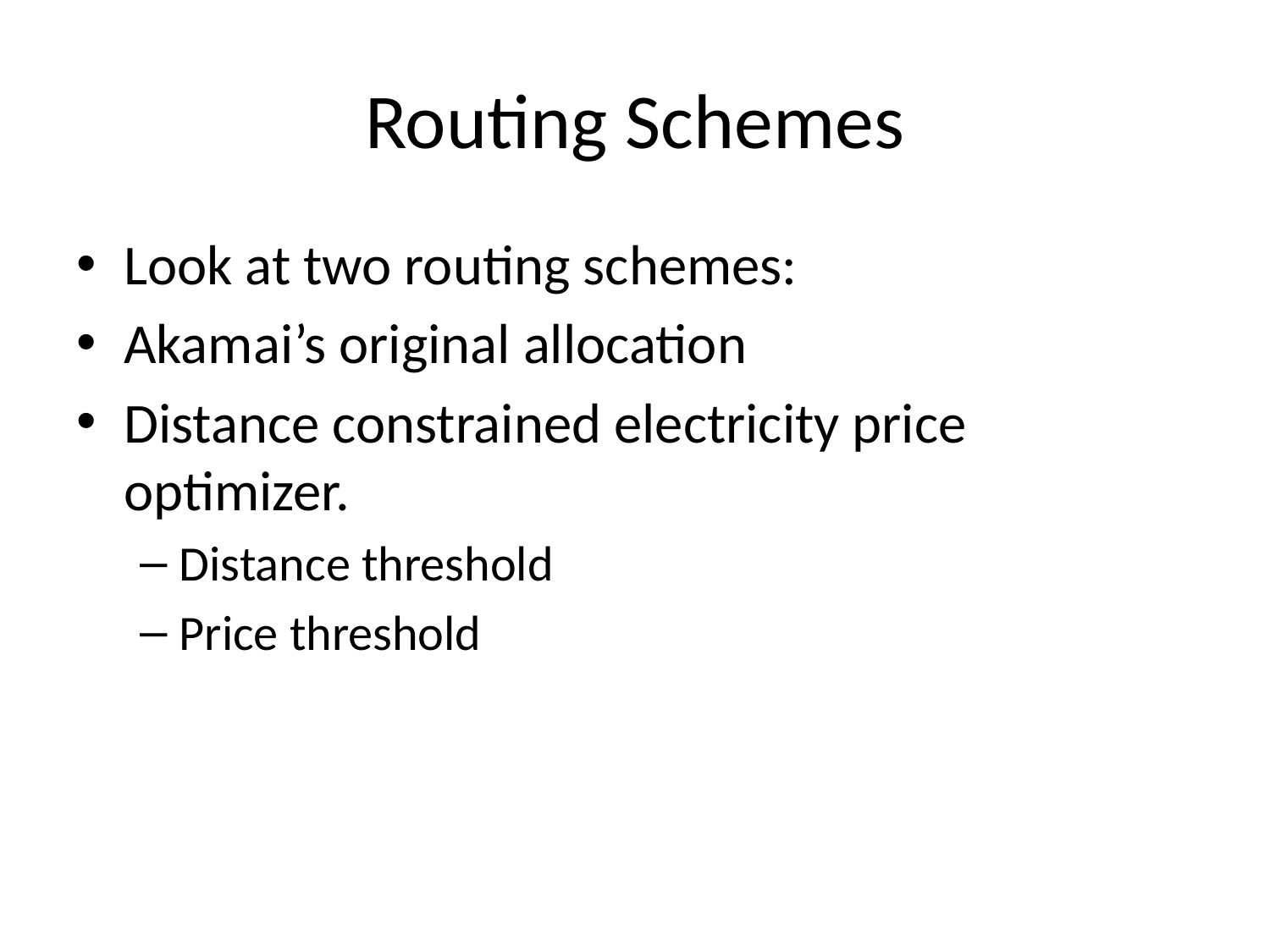

# Routing Schemes
Look at two routing schemes:
Akamai’s original allocation
Distance constrained electricity price optimizer.
Distance threshold
Price threshold